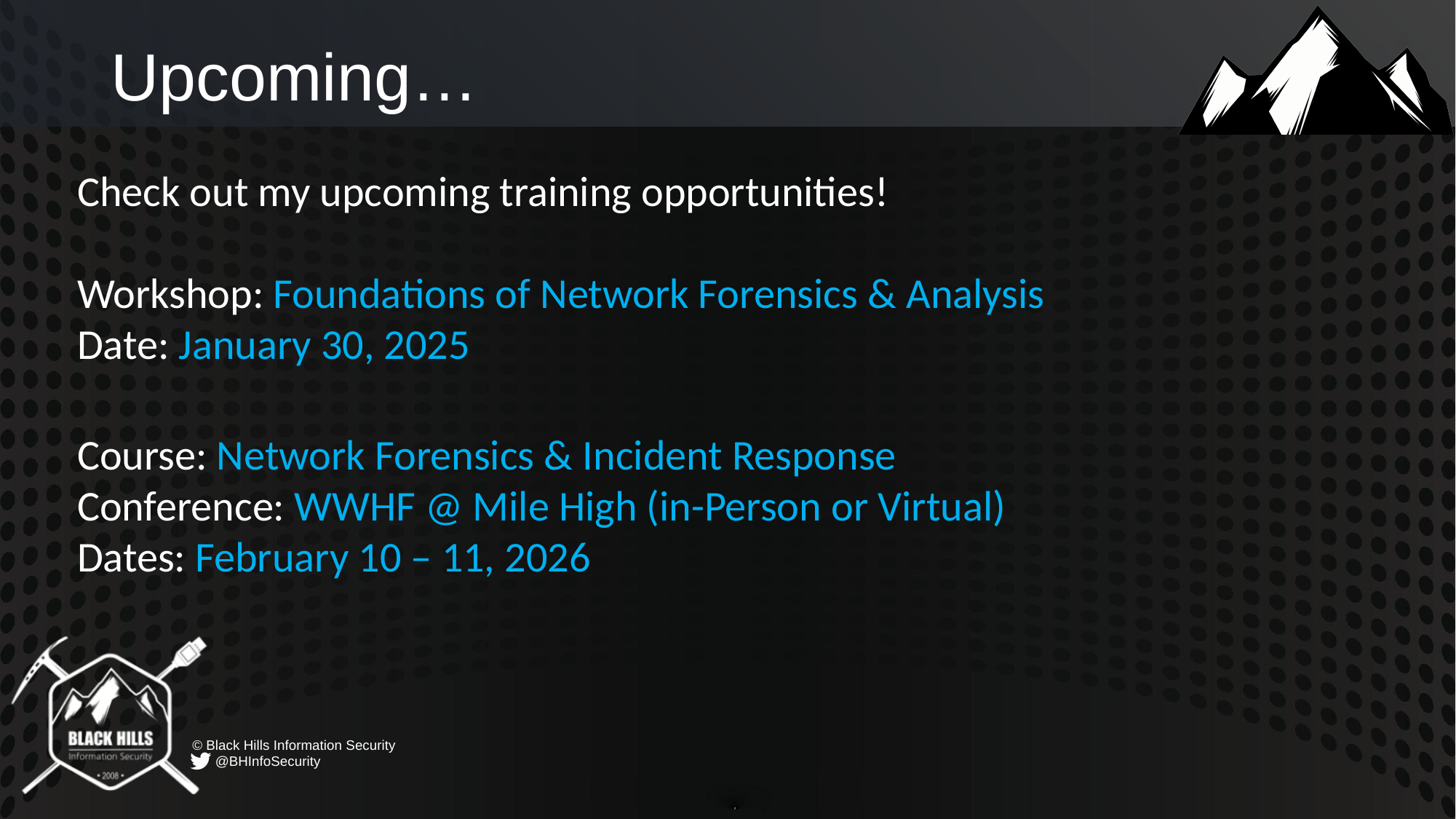

# Upcoming…
Check out my upcoming training opportunities!

Workshop: Foundations of Network Forensics & Analysis
Date: January 30, 2025
Course: Network Forensics & Incident Response
Conference: WWHF @ Mile High (in-Person or Virtual)
Dates: February 10 – 11, 2026